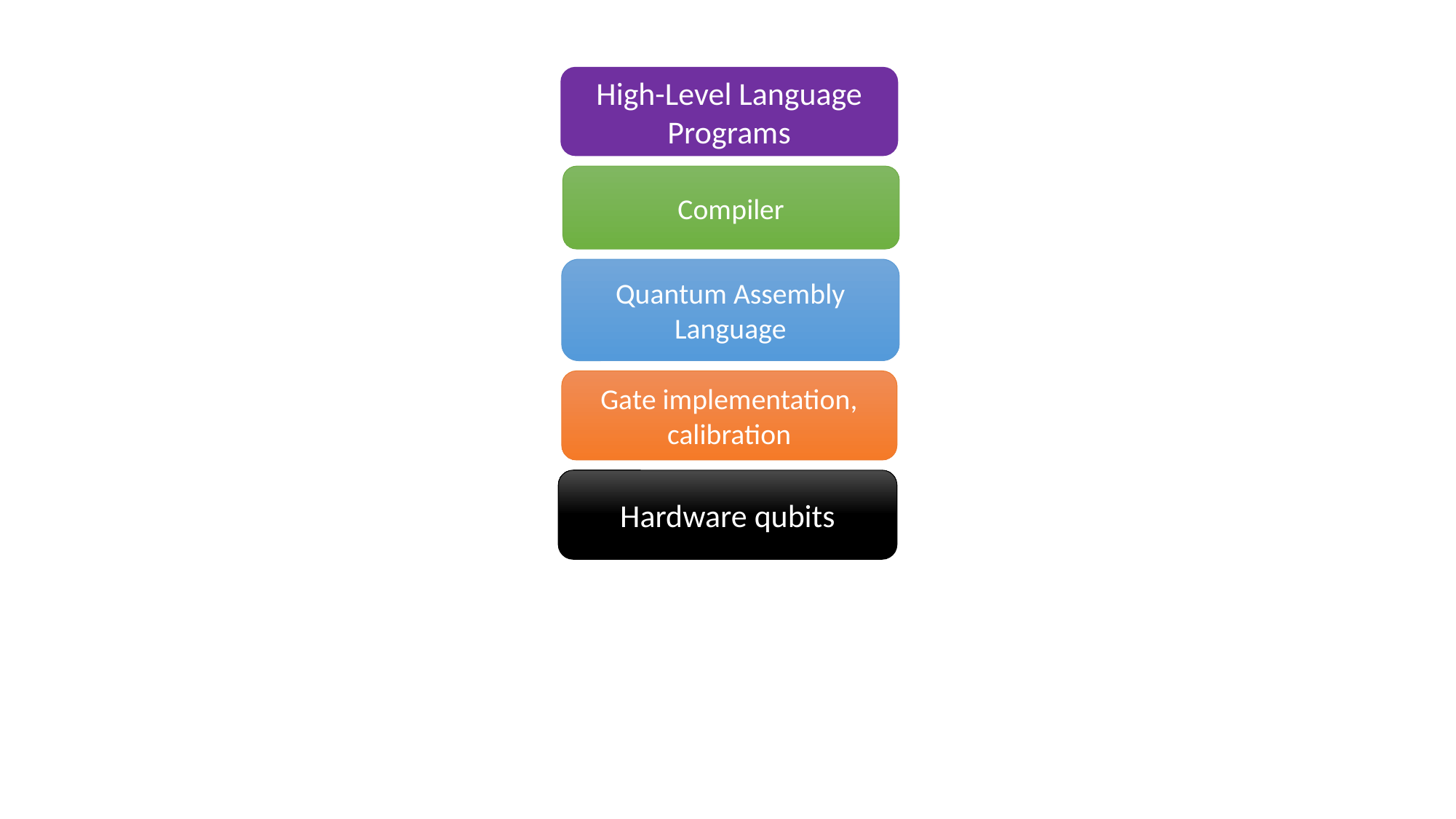

High-Level Language Programs
Compiler
Quantum Assembly Language
Gate implementation, calibration
Hardware qubits